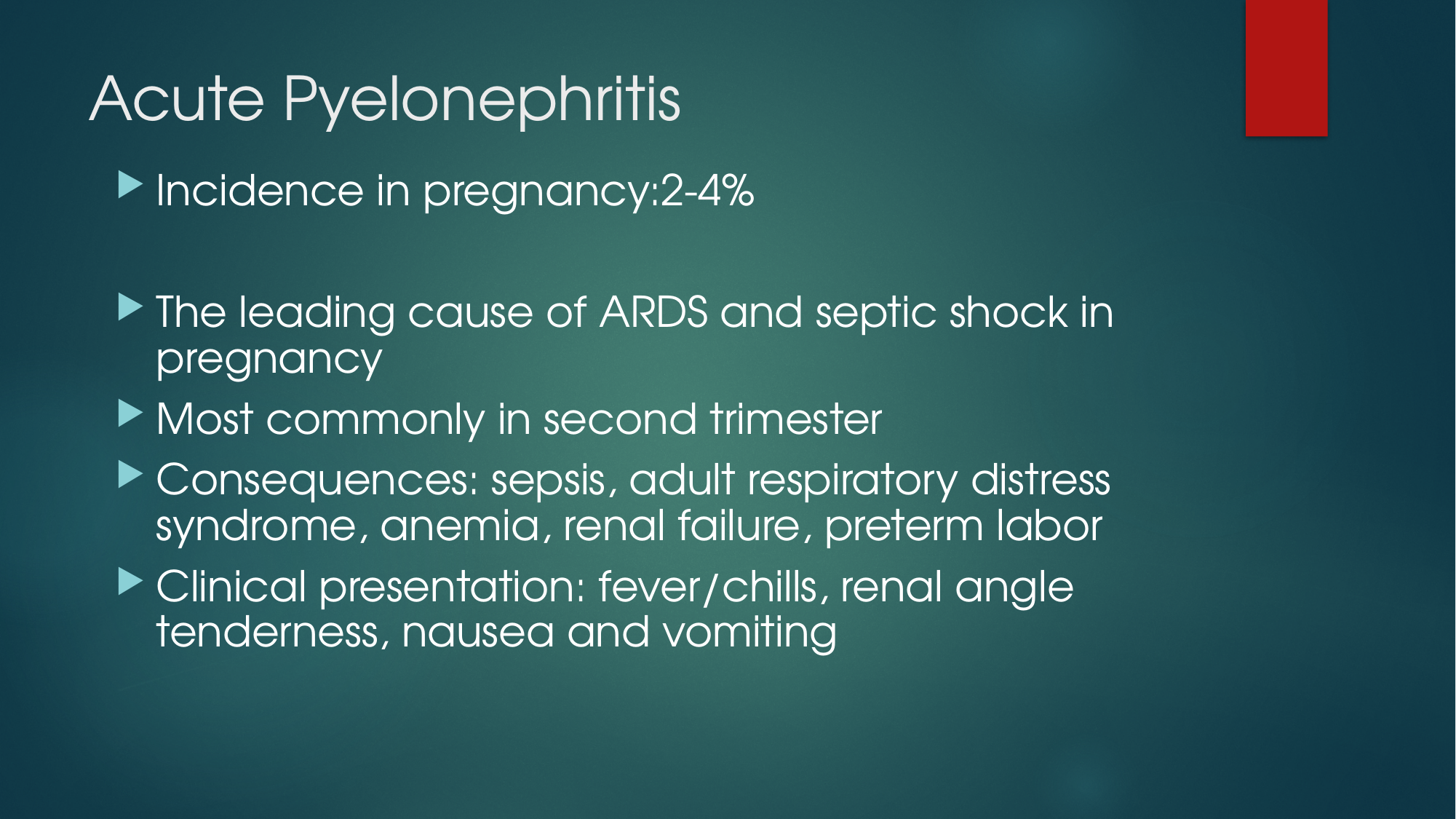

# Acute Pyelonephritis
Incidence in pregnancy:2-4%

The leading cause of ARDS and septic shock in pregnancy
Most commonly in second trimester
Consequences: sepsis, adult respiratory distress syndrome, anemia, renal failure, preterm labor
Clinical presentation: fever/chills, renal angle tenderness, nausea and vomiting